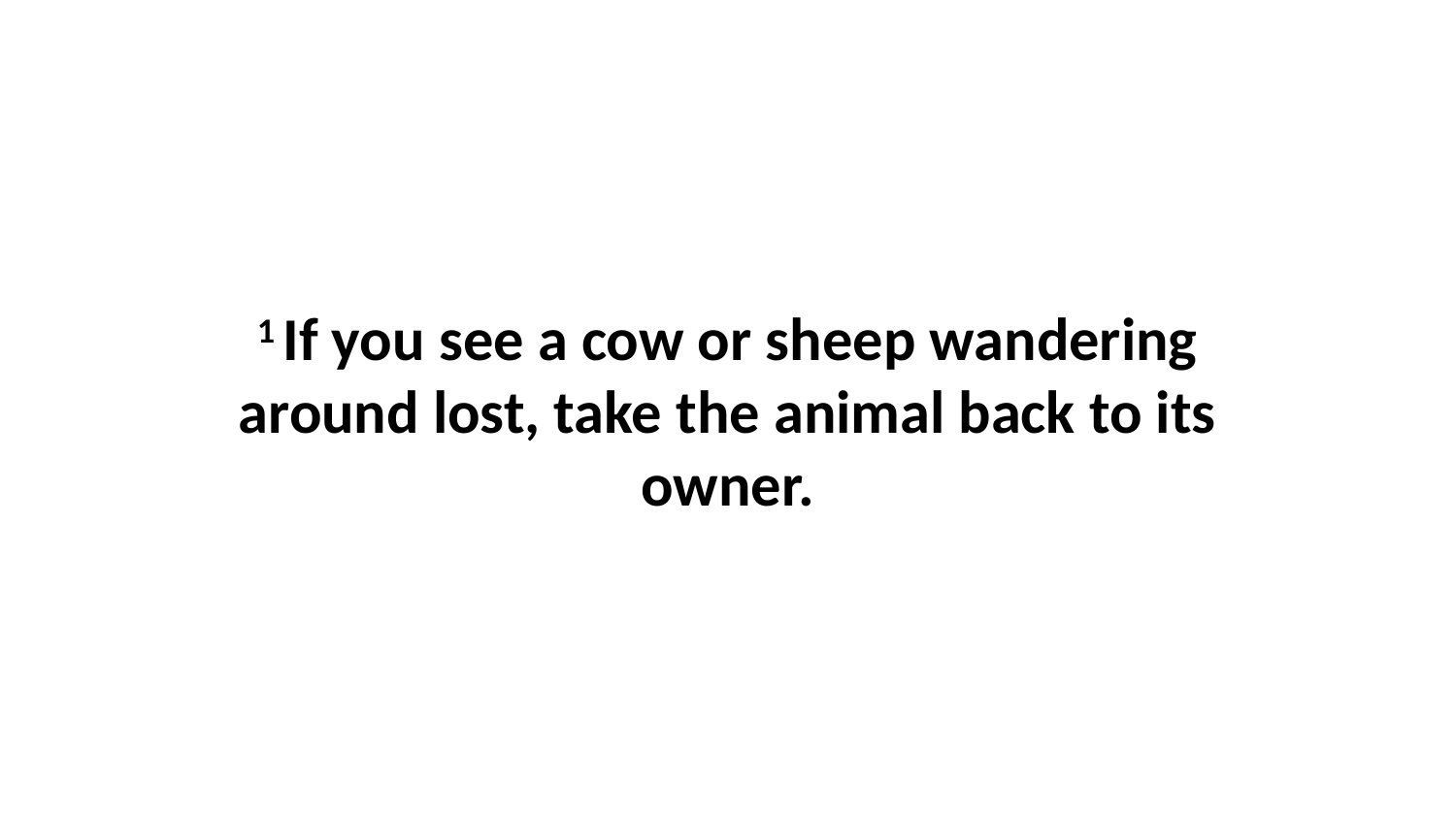

1 If you see a cow or sheep wandering around lost, take the animal back to its owner.